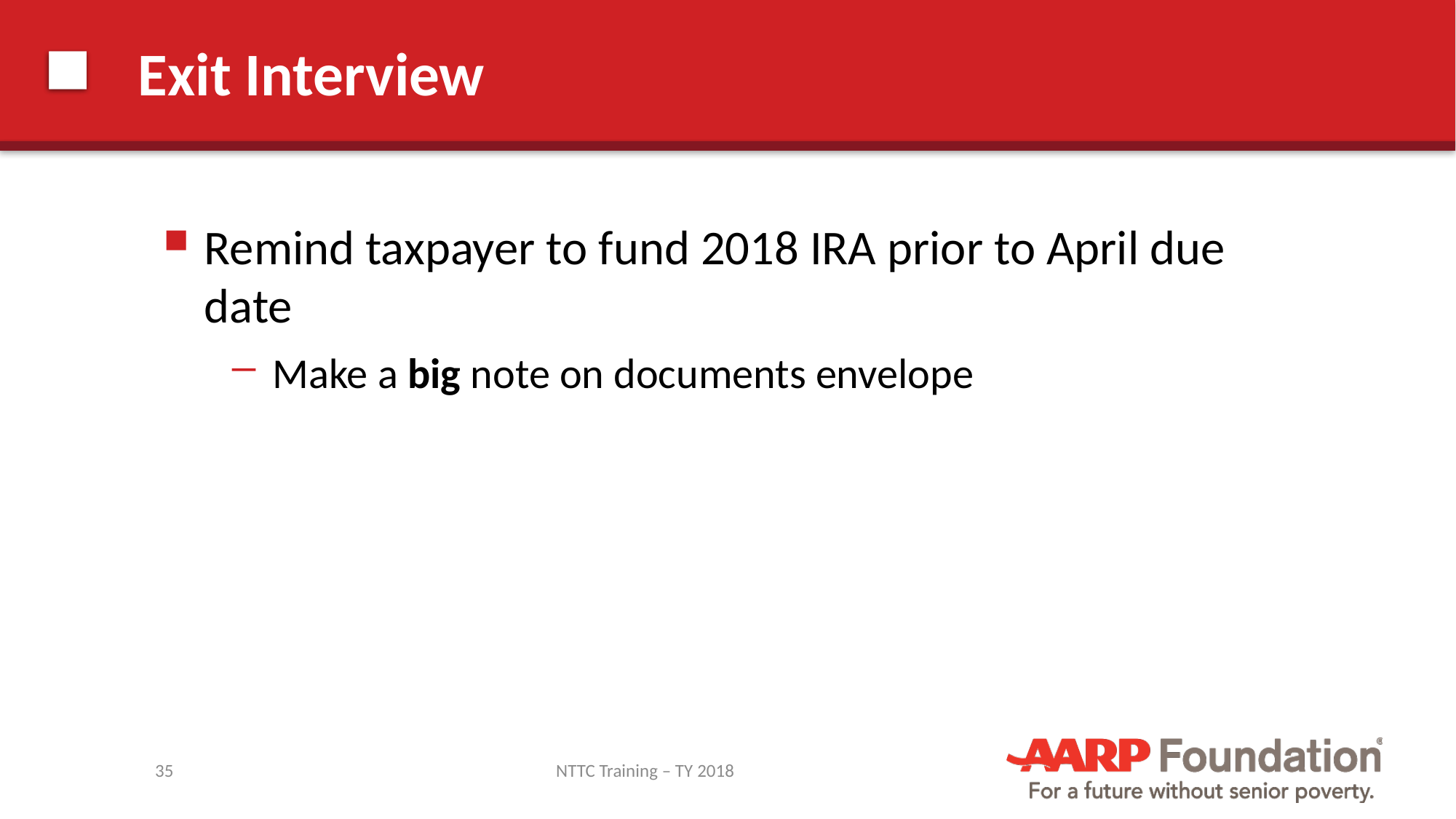

# Exit Interview
Remind taxpayer to fund 2018 IRA prior to April due date
Make a big note on documents envelope
35
NTTC Training – TY 2018